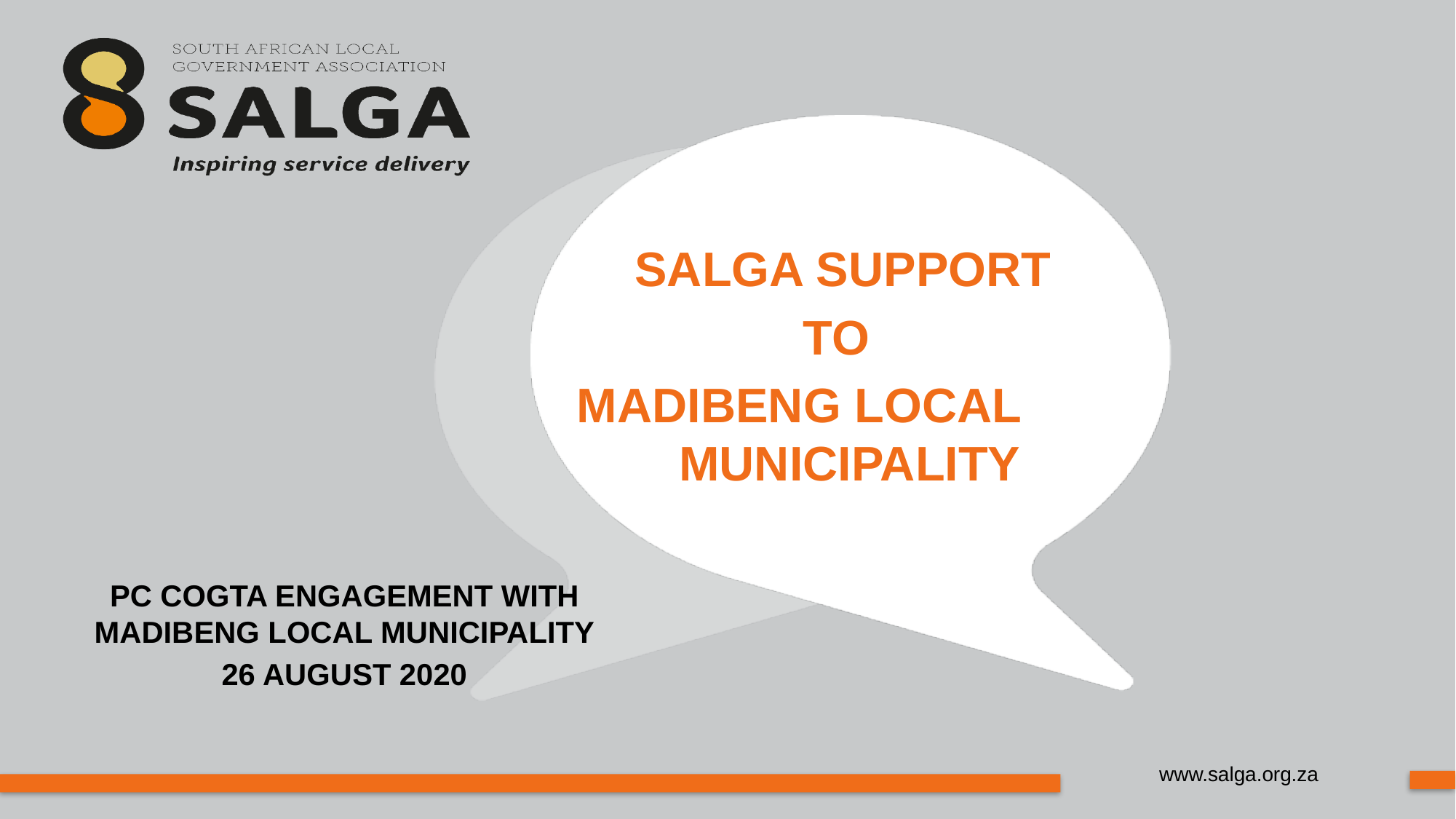

SALGA SUPPORT
TO
MADIBENG LOCAL	MUNICIPALITY
PC COGTA ENGAGEMENT WITH MADIBENG LOCAL MUNICIPALITY
26 AUGUST 2020